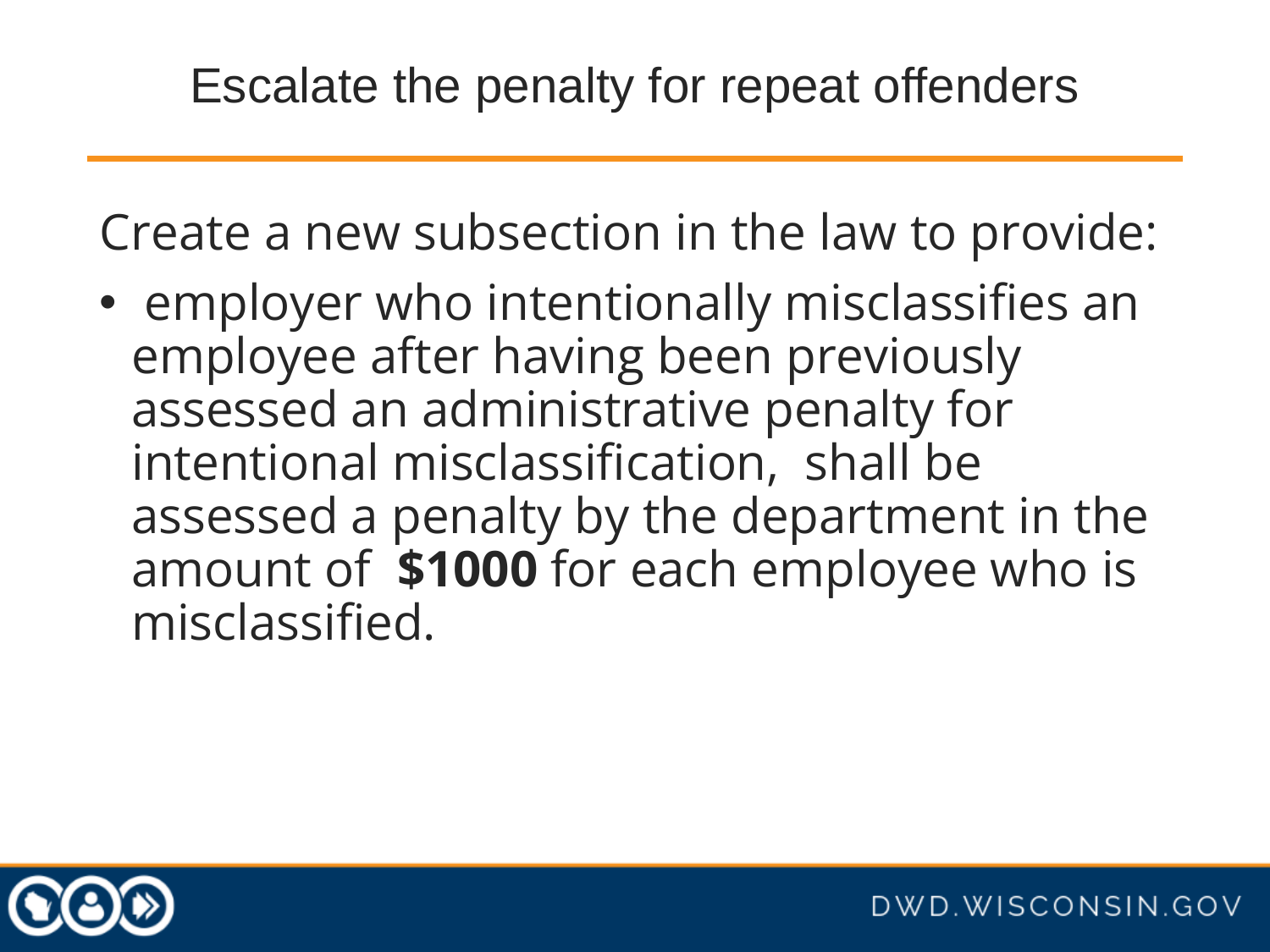

# Escalate the penalty for repeat offenders
Create a new subsection in the law to provide:
 employer who intentionally misclassifies an employee after having been previously assessed an administrative penalty for intentional misclassification,  shall be assessed a penalty by the department in the amount of  $1000 for each employee who is misclassified.